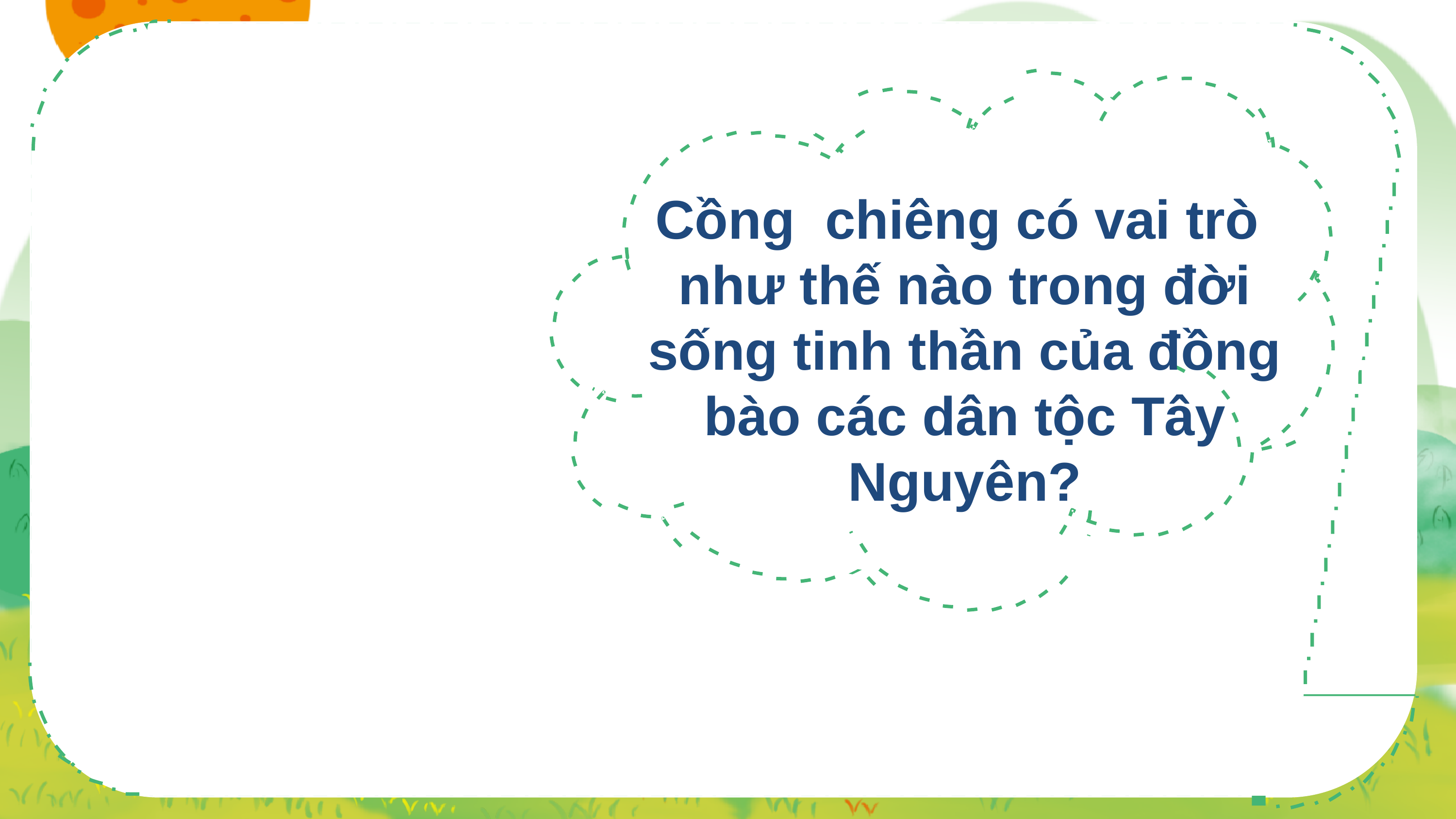

Cồng  chiêng có vai trò
như thế nào trong đời sống tinh thần của đồng bào các dân tộc Tây Nguyên?